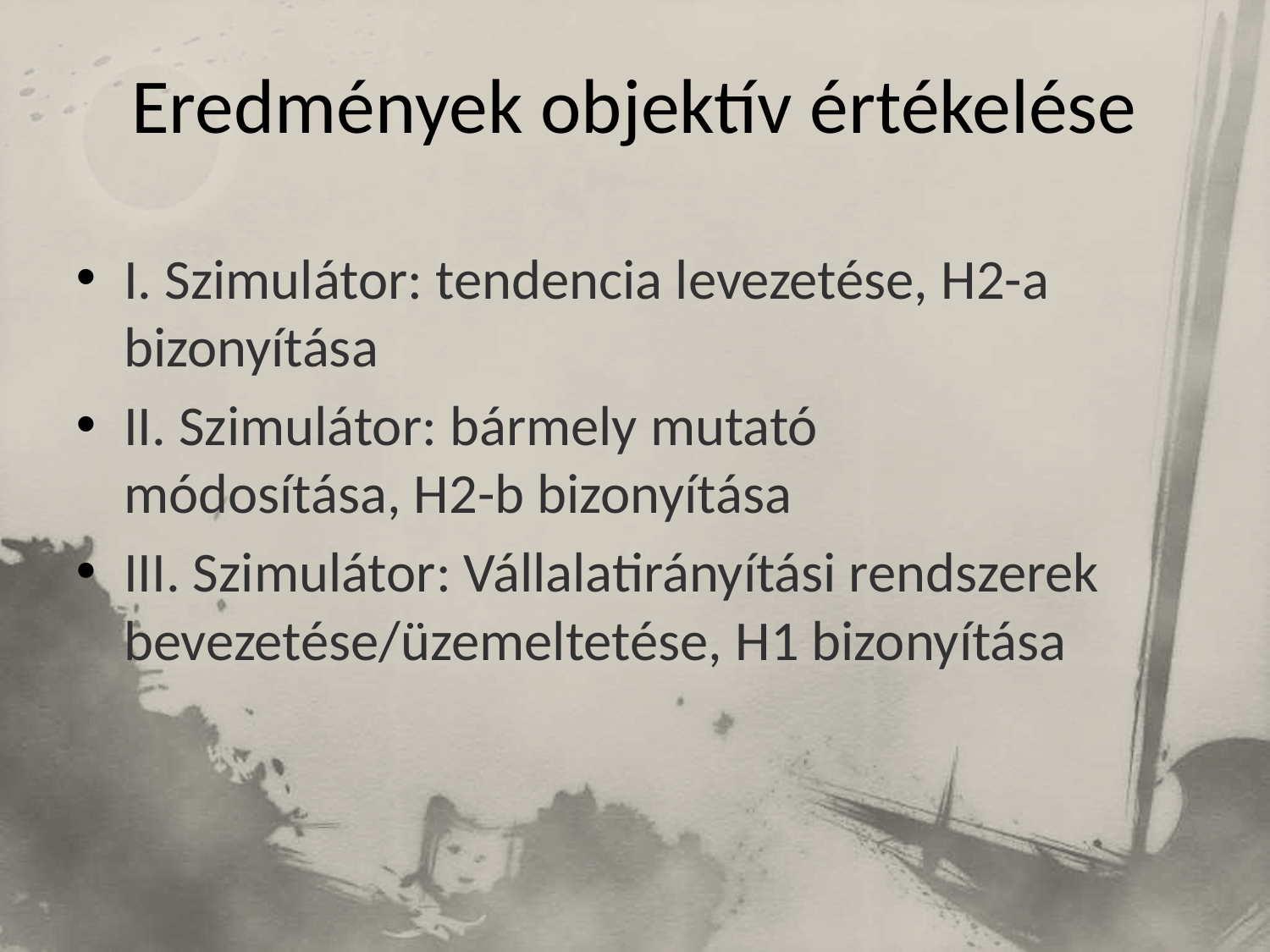

# Eredmények objektív értékelése
I. Szimulátor: tendencia levezetése, H2-a 	   bizonyítása
II. Szimulátor: bármely mutató 	    	   	    módosítása, H2-b bizonyítása
III. Szimulátor: Vállalatirányítási rendszerek bevezetése/üzemeltetése, H1 bizonyítása